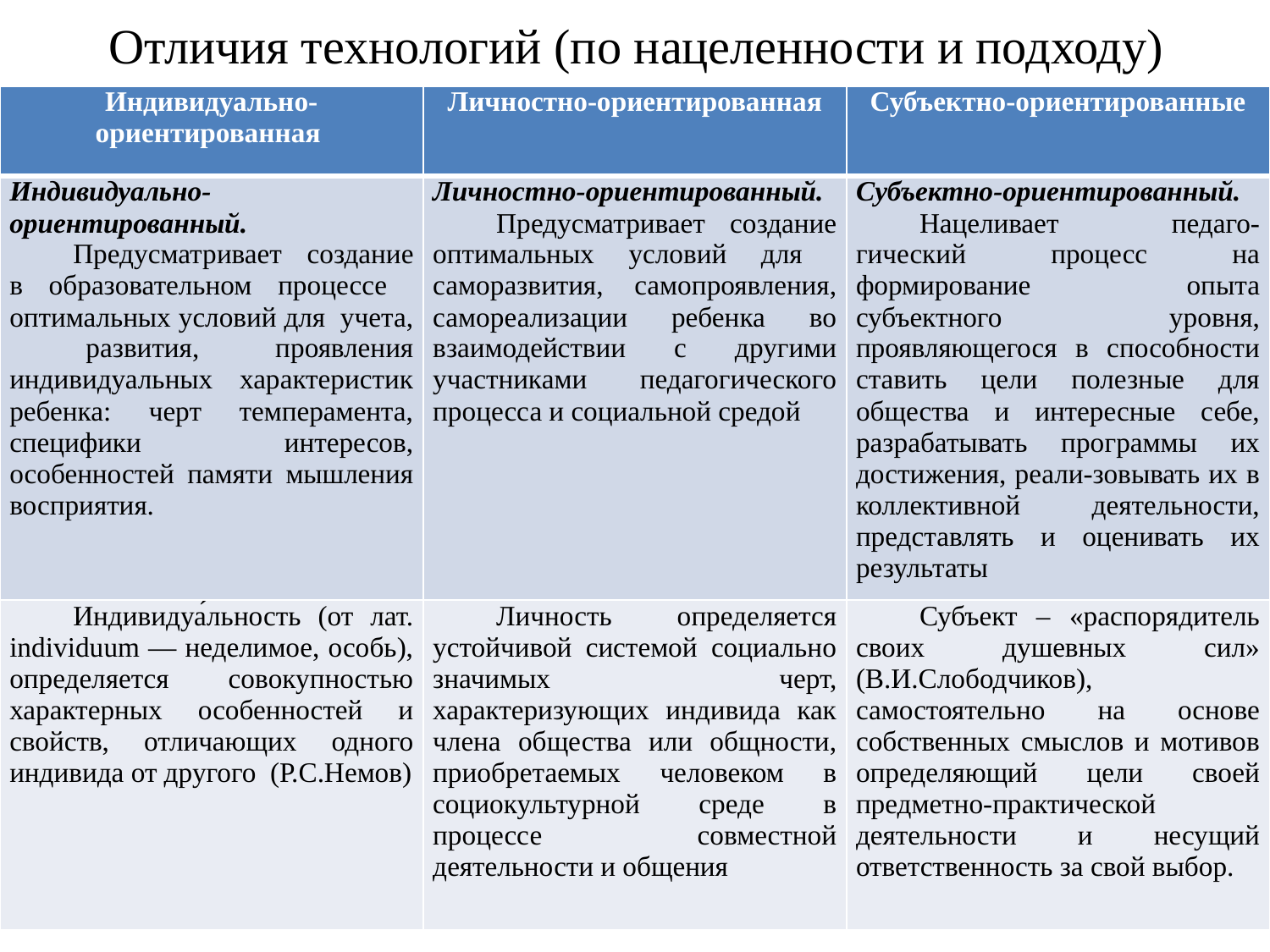

# Отличия технологий (по нацеленности и подходу)
| Индивидуально- ориентированная | Личностно-ориентированная | Субъектно-ориентированные |
| --- | --- | --- |
| Индивидуально-ориентированный. Предусматривает создание в образовательном процессе оптимальных условий для учета, развития, проявления индивидуальных характеристик ребенка: черт темперамента, специфики интересов, особенностей памяти мышления восприятия. | Личностно-ориентированный. Предусматривает создание оптимальных условий для саморазвития, самопроявления, самореализации ребенка во взаимодействии с другими участниками педагогического процесса и социальной средой | Субъектно-ориентированный. Нацеливает педаго-гический процесс на формирование опыта субъектного уровня, проявляющегося в способности ставить цели полезные для общества и интересные себе, разрабатывать программы их достижения, реали-зовывать их в коллективной деятельности, представлять и оценивать их результаты |
| Индивидуа́льность (от лат. individuum — неделимое, особь), определяется совокупностью характерных особенностей и свойств, отличающих одного индивида от другого (Р.С.Немов) | Личность определяется устойчивой системой социально значимых черт, характеризующих индивида как члена общества или общности, приобретаемых человеком в социокультурной среде в процессе совместной деятельности и общения | Субъект – «распорядитель своих душевных сил» (В.И.Слободчиков), самостоятельно на основе собственных смыслов и мотивов определяющий цели своей предметно-практической деятельности и несущий ответственность за свой выбор. |